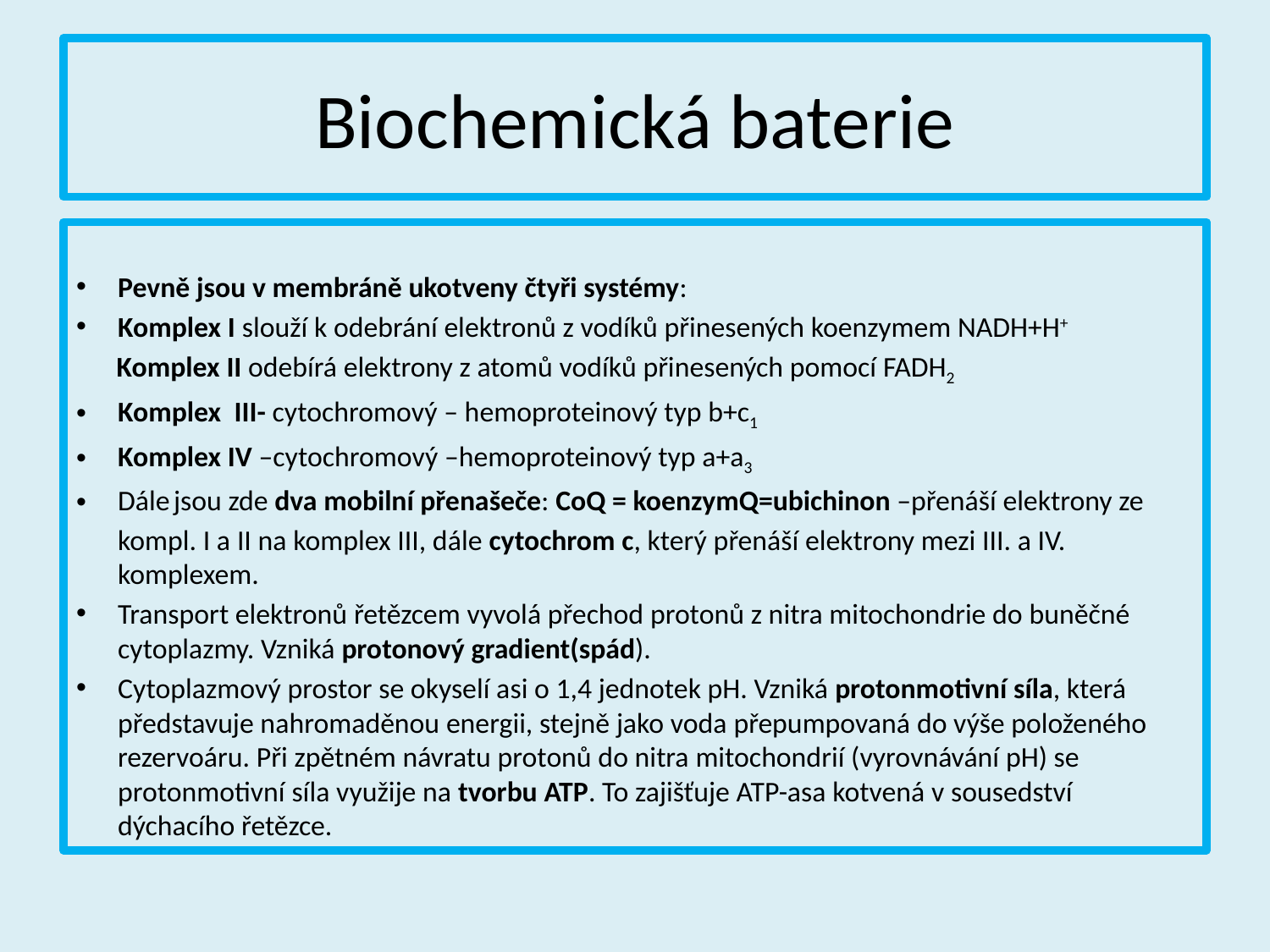

# Biochemická baterie

Pevně jsou v membráně ukotveny čtyři systémy:
Komplex I slouží k odebrání elektronů z vodíků přinesených koenzymem NADH+H+
       Komplex II odebírá elektrony z atomů vodíků přinesených pomocí FADH2
Komplex  III- cytochromový – hemoproteinový typ b+c1
Komplex IV –cytochromový –hemoproteinový typ a+a3
Dále jsou zde dva mobilní přenašeče: CoQ = koenzymQ=ubichinon –přenáší elektrony ze kompl. I a II na komplex III, dále cytochrom c, který přenáší elektrony mezi III. a IV. komplexem.
Transport elektronů řetězcem vyvolá přechod protonů z nitra mitochondrie do buněčné cytoplazmy. Vzniká protonový gradient(spád).
Cytoplazmový prostor se okyselí asi o 1,4 jednotek pH. Vzniká protonmotivní síla, která představuje nahromaděnou energii, stejně jako voda přepumpovaná do výše položeného rezervoáru. Při zpětném návratu protonů do nitra mitochondrií (vyrovnávání pH) se protonmotivní síla využije na tvorbu ATP. To zajišťuje ATP-asa kotvená v sousedství dýchacího řetězce.